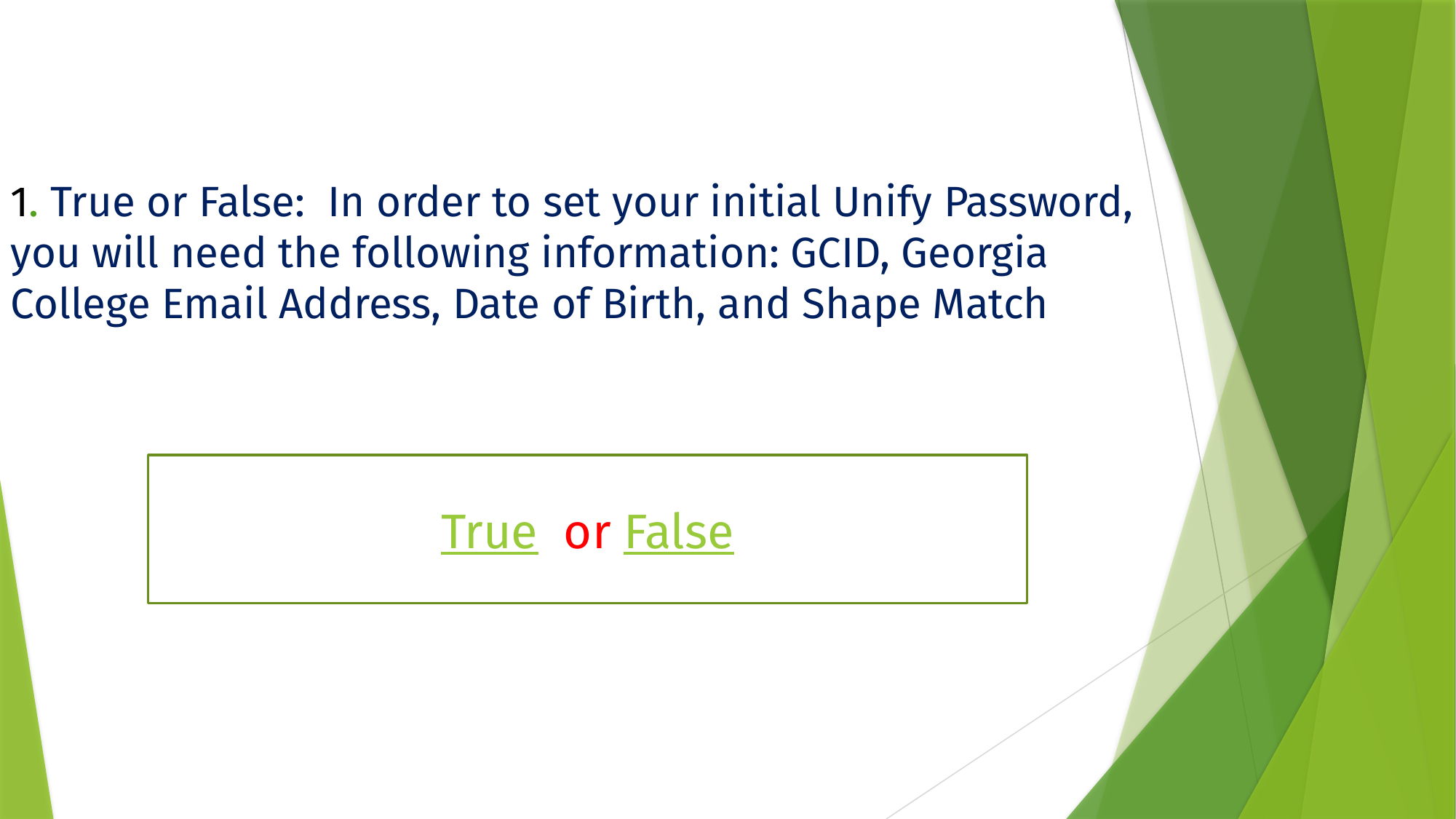

1. True or False:  In order to set your initial Unify Password, you will need the following information: GCID, Georgia College Email Address, Date of Birth, and Shape Match
True  or False